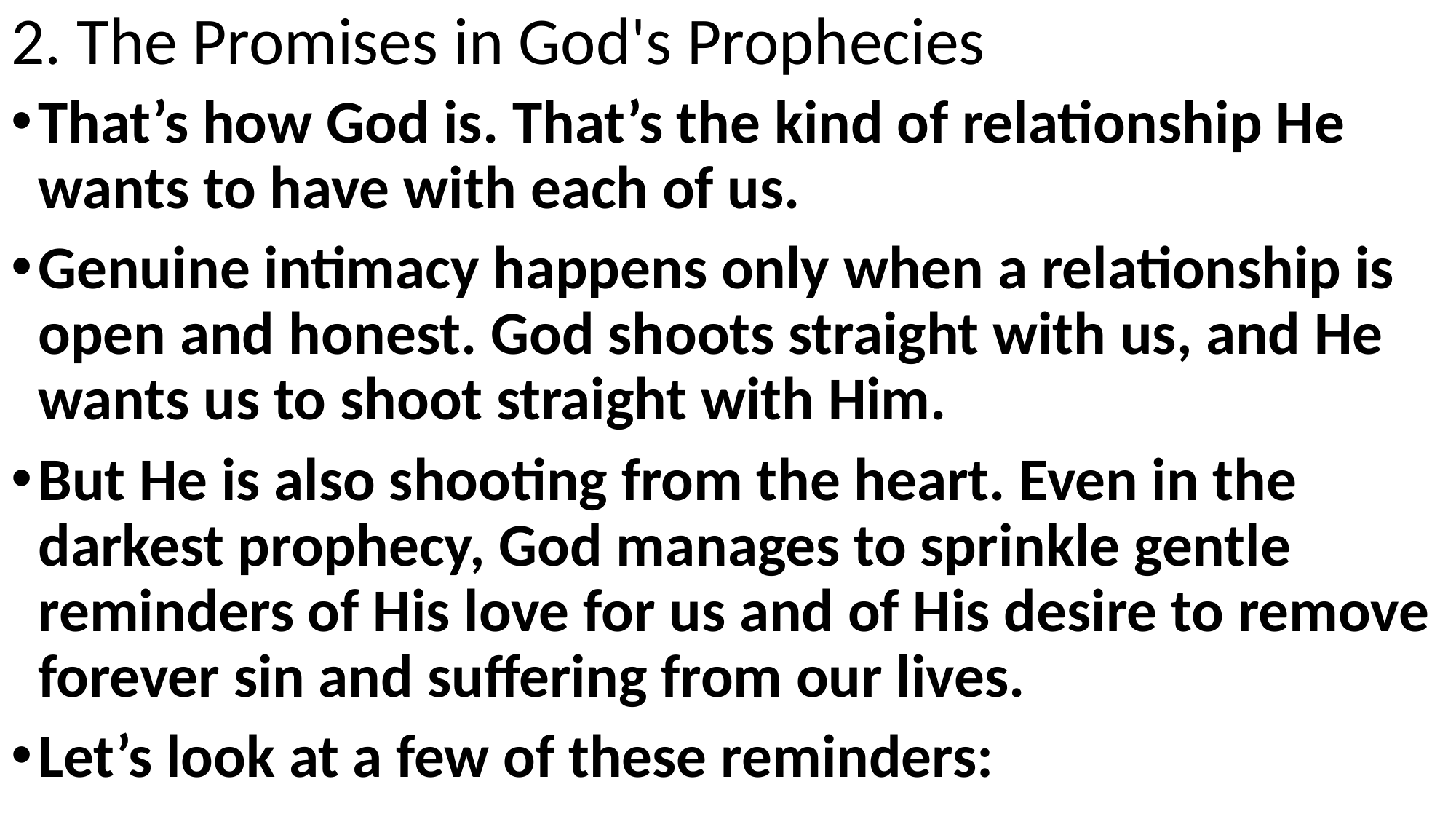

# 2. The Promises in God's Prophecies
That’s how God is. That’s the kind of relationship He wants to have with each of us.
Genuine intimacy happens only when a relationship is open and honest. God shoots straight with us, and He wants us to shoot straight with Him.
But He is also shooting from the heart. Even in the darkest prophecy, God manages to sprinkle gentle reminders of His love for us and of His desire to remove forever sin and suffering from our lives.
Let’s look at a few of these reminders: